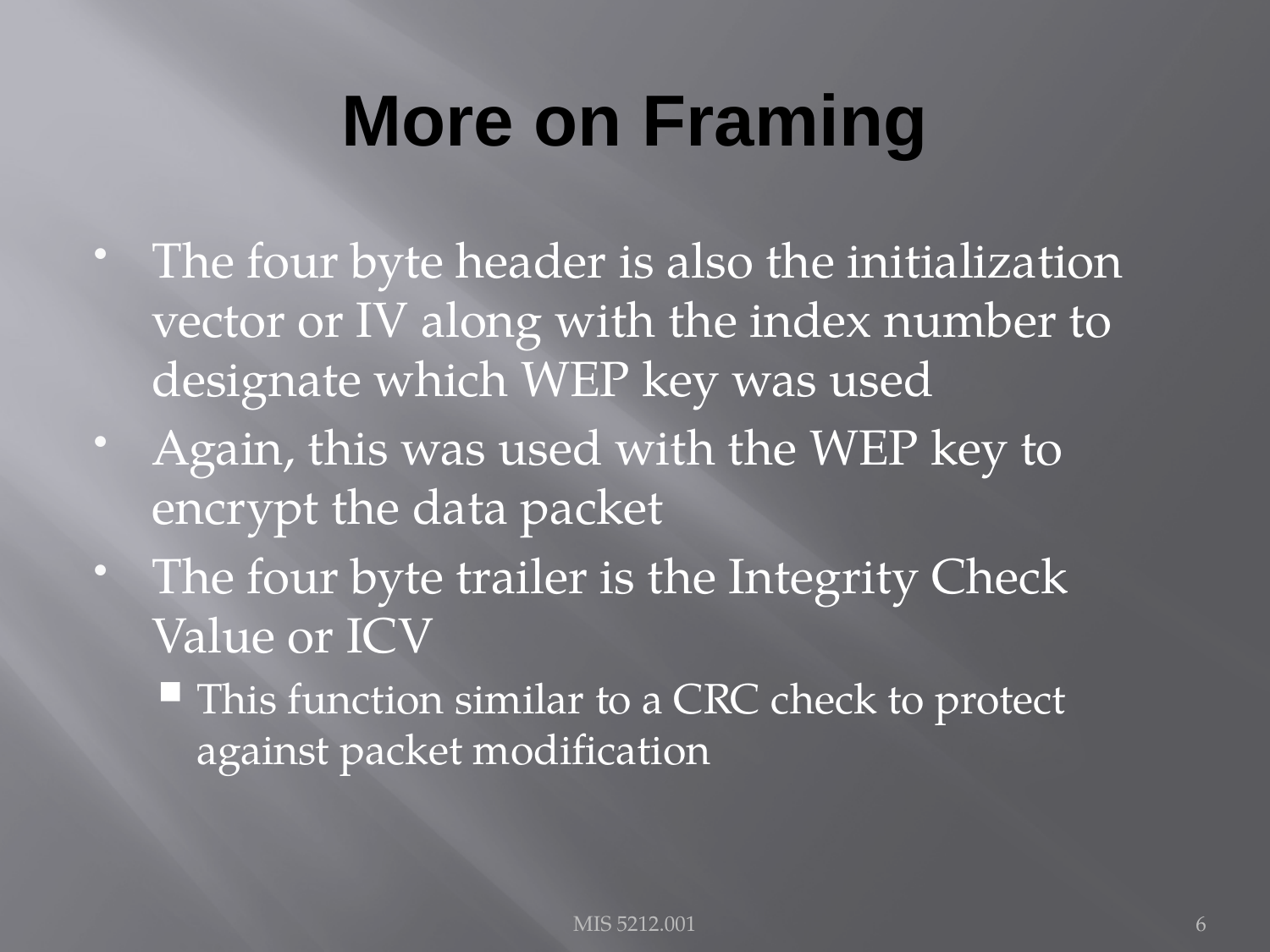

# More on Framing
The four byte header is also the initialization vector or IV along with the index number to designate which WEP key was used
Again, this was used with the WEP key to encrypt the data packet
The four byte trailer is the Integrity Check Value or ICV
This function similar to a CRC check to protect against packet modification
MIS 5212.001
6